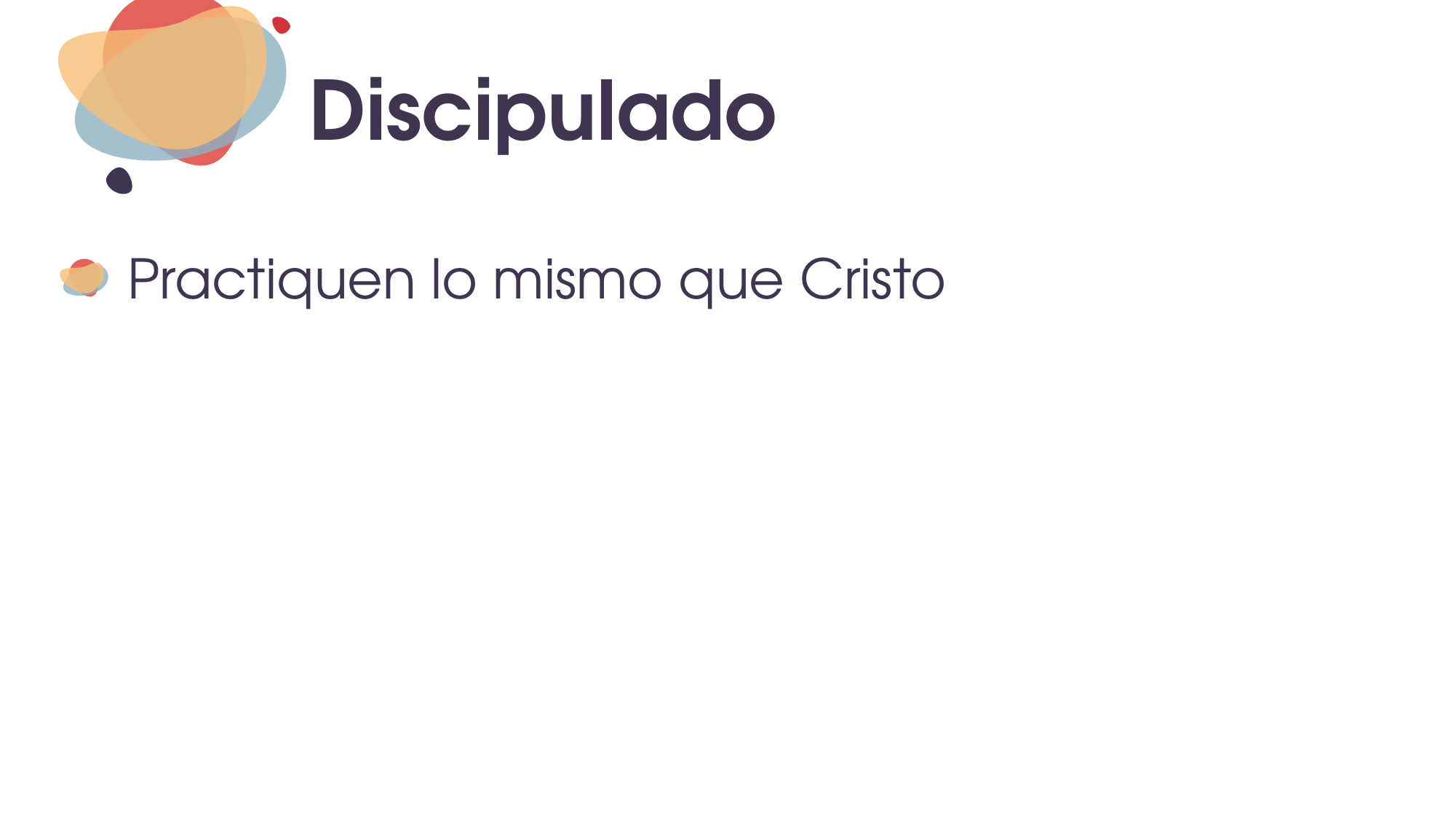

# Discipulado
Practiquen lo mismo que Cristo